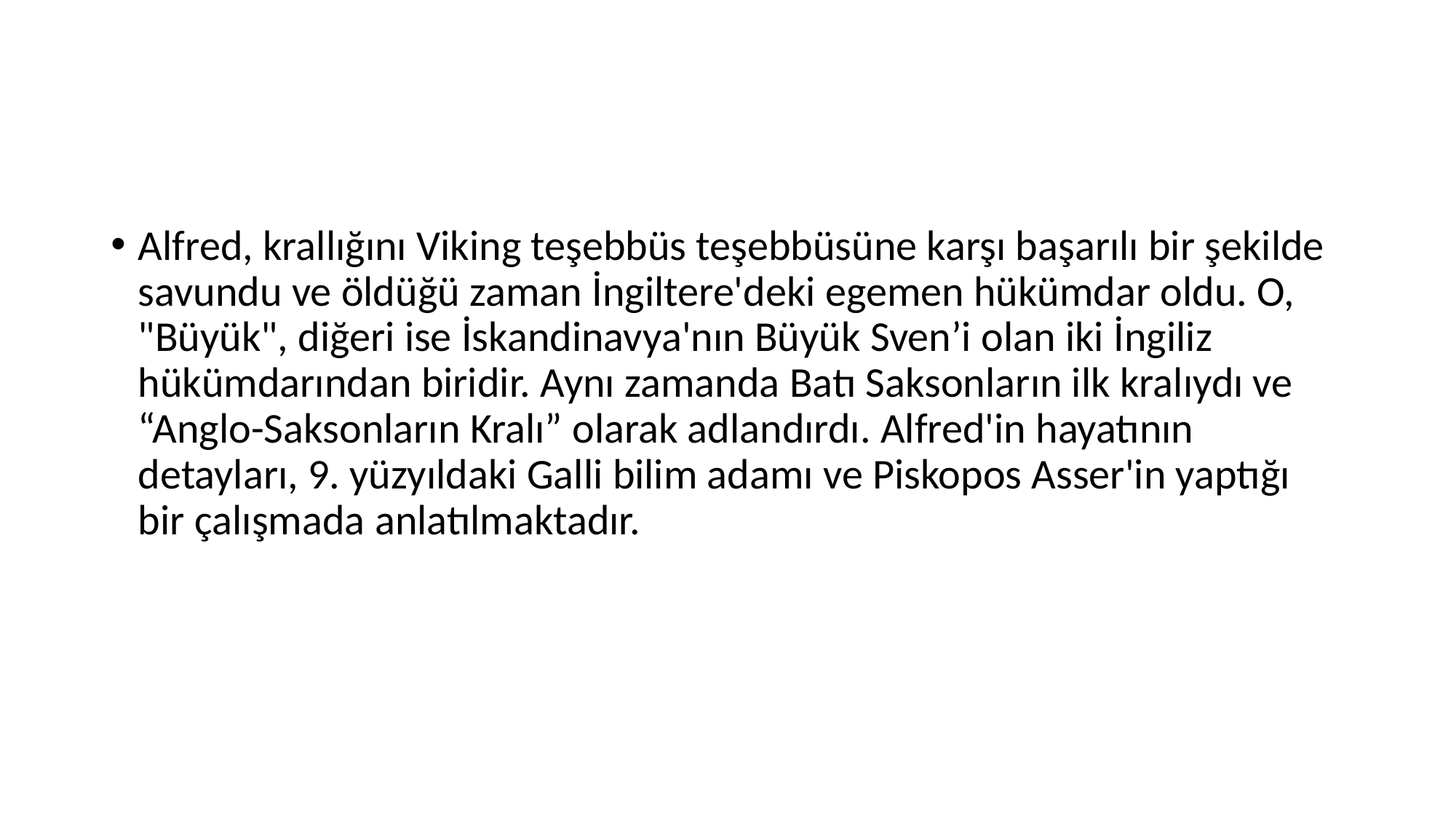

#
Alfred, krallığını Viking teşebbüs teşebbüsüne karşı başarılı bir şekilde savundu ve öldüğü zaman İngiltere'deki egemen hükümdar oldu. O, "Büyük", diğeri ise İskandinavya'nın Büyük Sven’i olan iki İngiliz hükümdarından biridir. Aynı zamanda Batı Saksonların ilk kralıydı ve “Anglo-Saksonların Kralı” olarak adlandırdı. Alfred'in hayatının detayları, 9. yüzyıldaki Galli bilim adamı ve Piskopos Asser'in yaptığı bir çalışmada anlatılmaktadır.